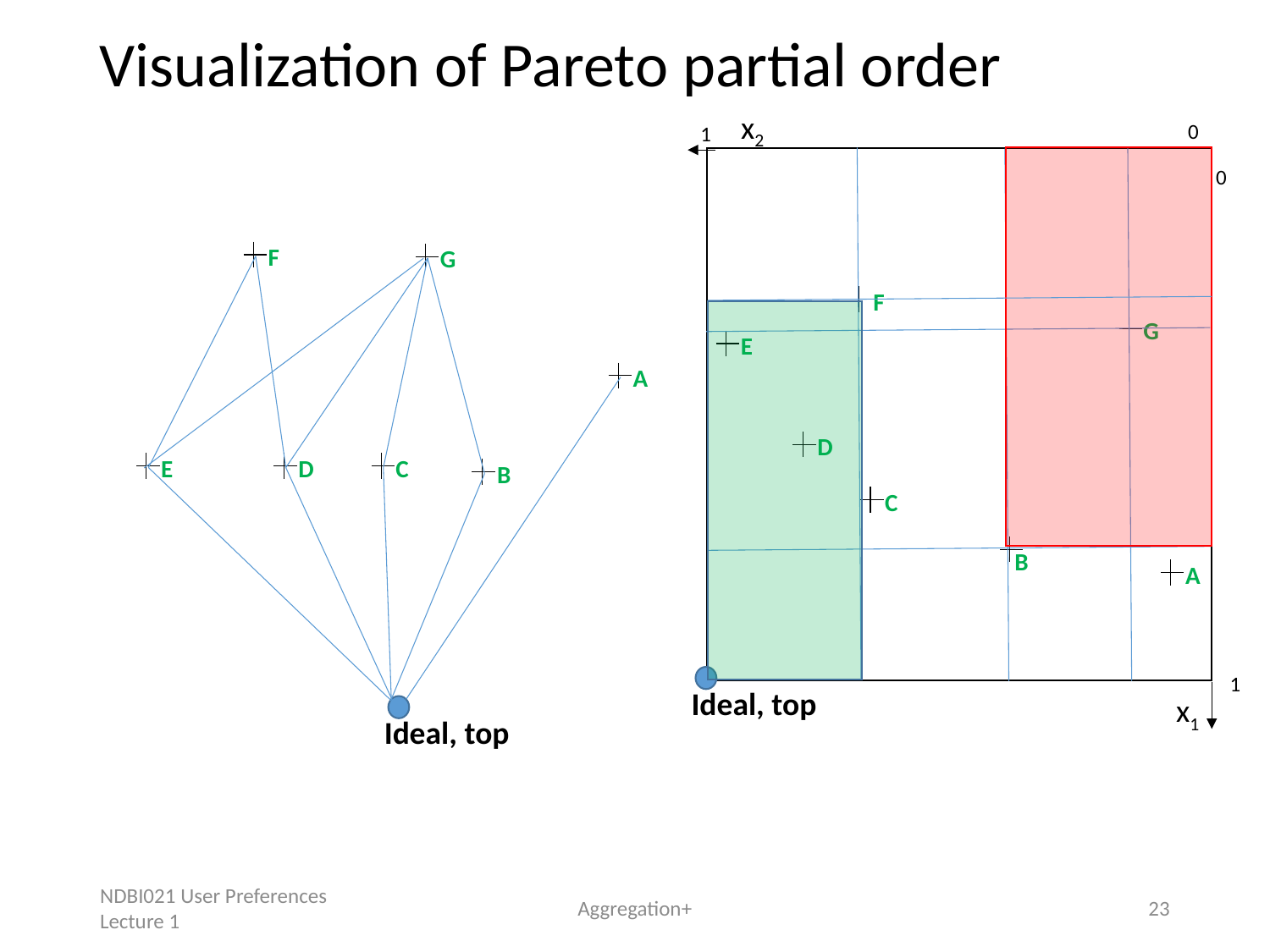

Visualization of Pareto partial order

x2
0
1

0
F
G
F

G
E
A
D
E
D
C
B
C
B
A
1

Ideal, top
x1

Ideal, top
NDBI021 User Preferences Lecture 1
Aggregation+
23